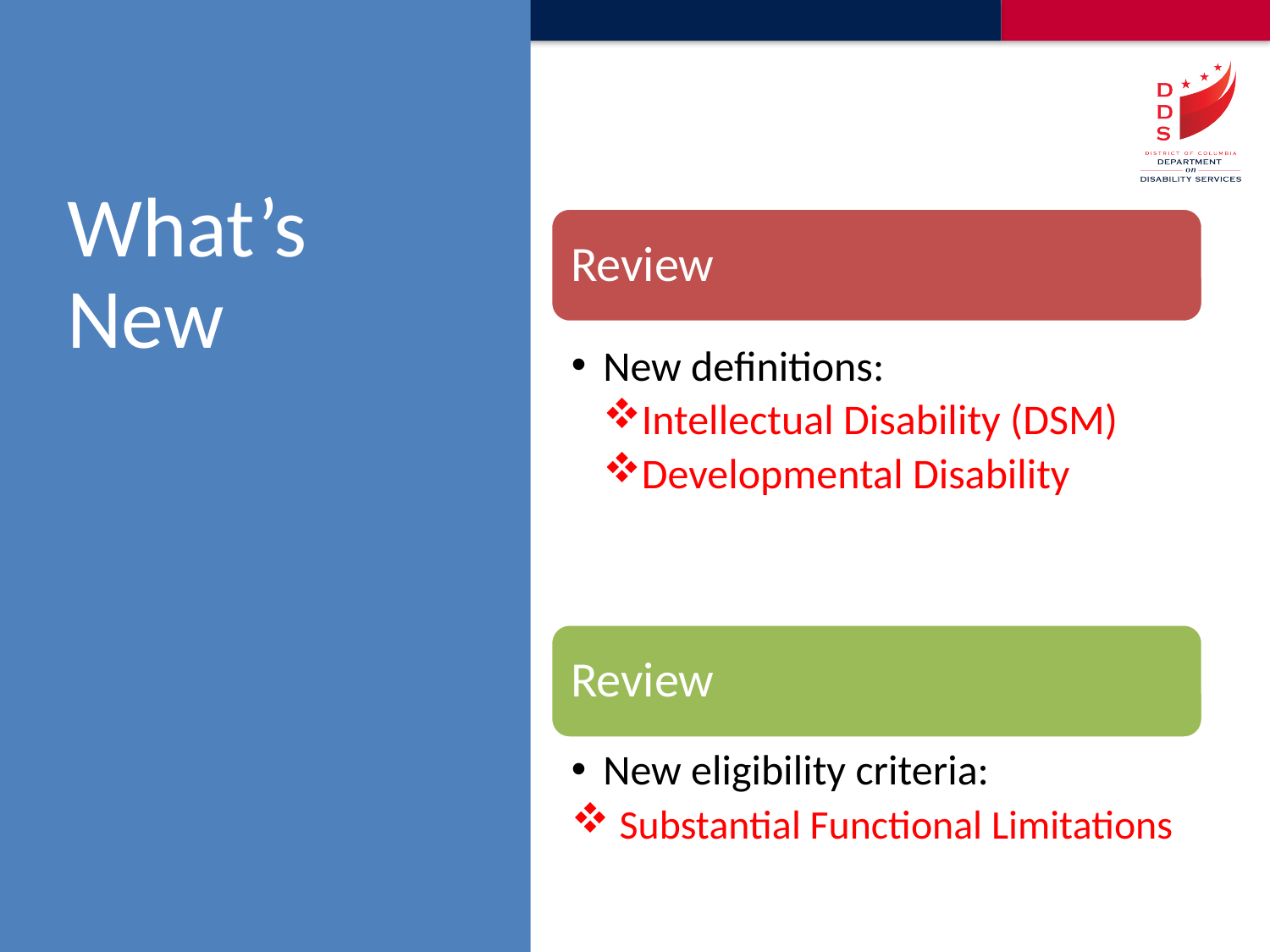

# What’s New

Review

New definitions:
Intellectual Disability (DSM)
Developmental Disability

Review

New eligibility criteria:
 Substantial Functional Limitations